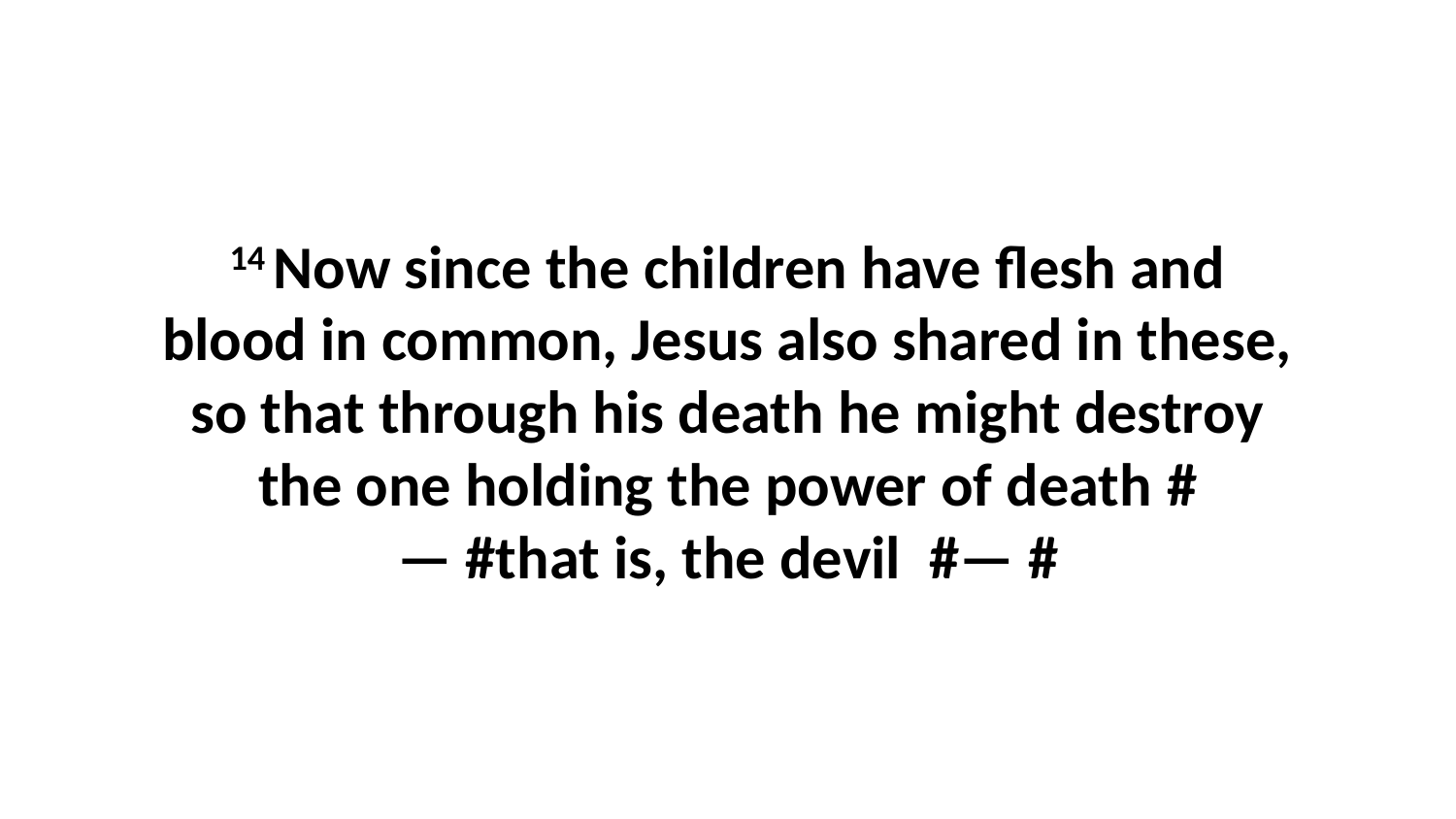

14 Now since the children have flesh and blood in common, Jesus also shared in these, so that through his death he might destroy the one holding the power of death #— #that is, the devil  #— #